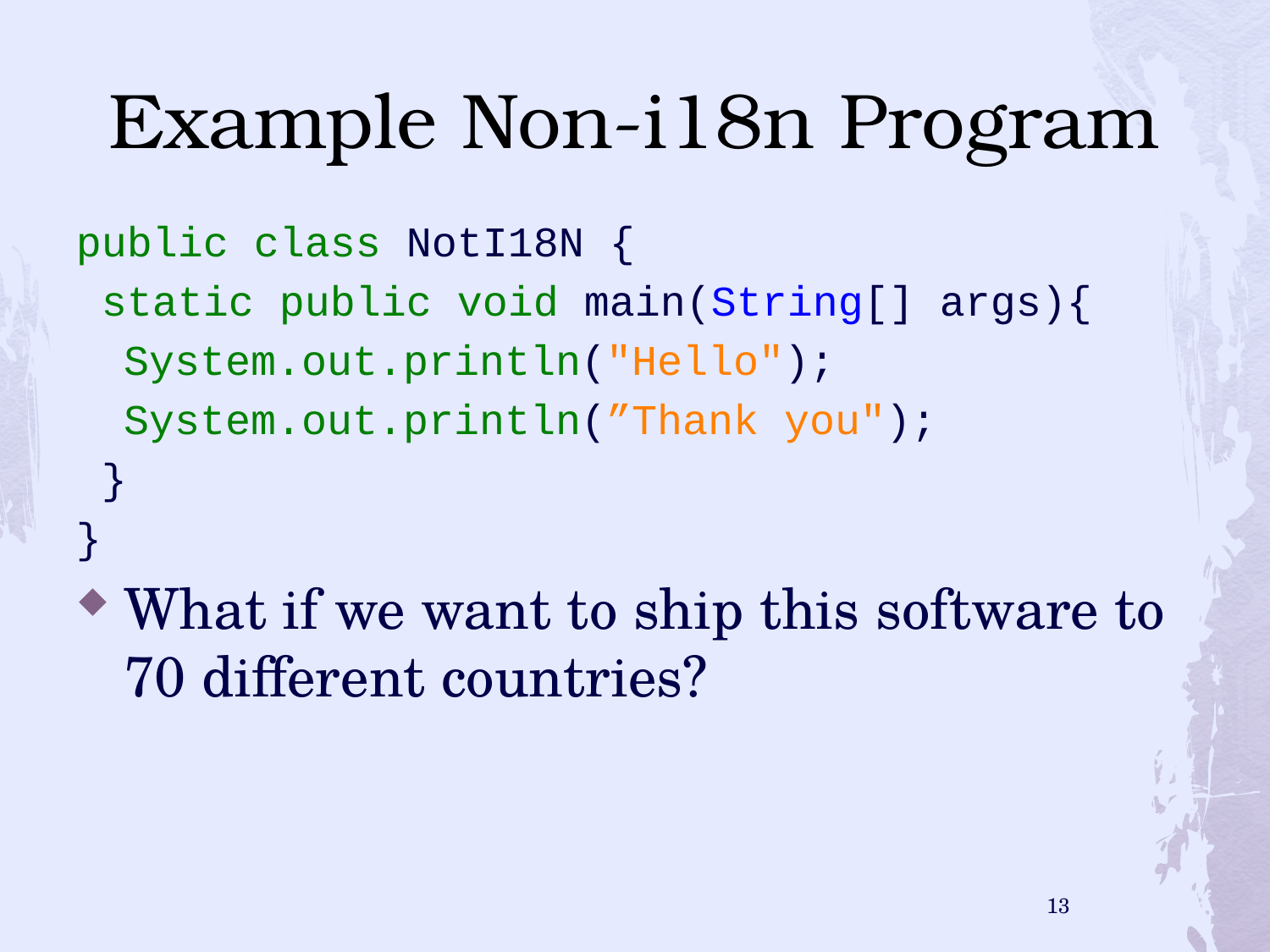

# Example Non-i18n Program
public class NotI18N {
 static public void main(String[] args){
	System.out.println("Hello");
	System.out.println(”Thank you");
 }
}
What if we want to ship this software to 70 different countries?
13